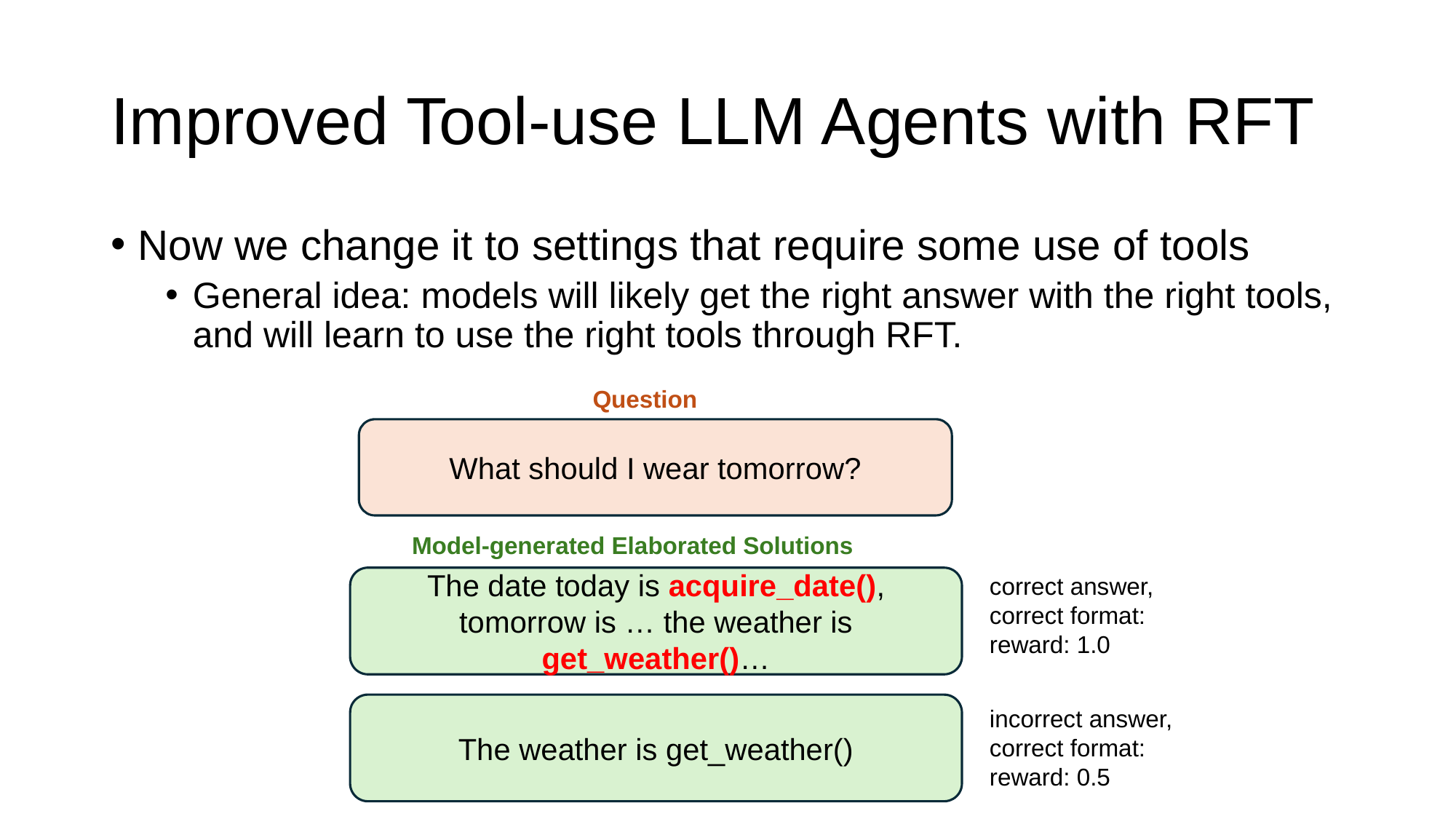

# Improved Tool-use LLM Agents with RFT
Now we change it to settings that require some use of tools
General idea: models will likely get the right answer with the right tools, and will learn to use the right tools through RFT.
Question
What should I wear tomorrow?
Model-generated Elaborated Solutions
The date today is acquire_date(), tomorrow is … the weather is get_weather()…
The weather is get_weather()
correct answer, correct format: reward: 1.0
incorrect answer, correct format: reward: 0.5